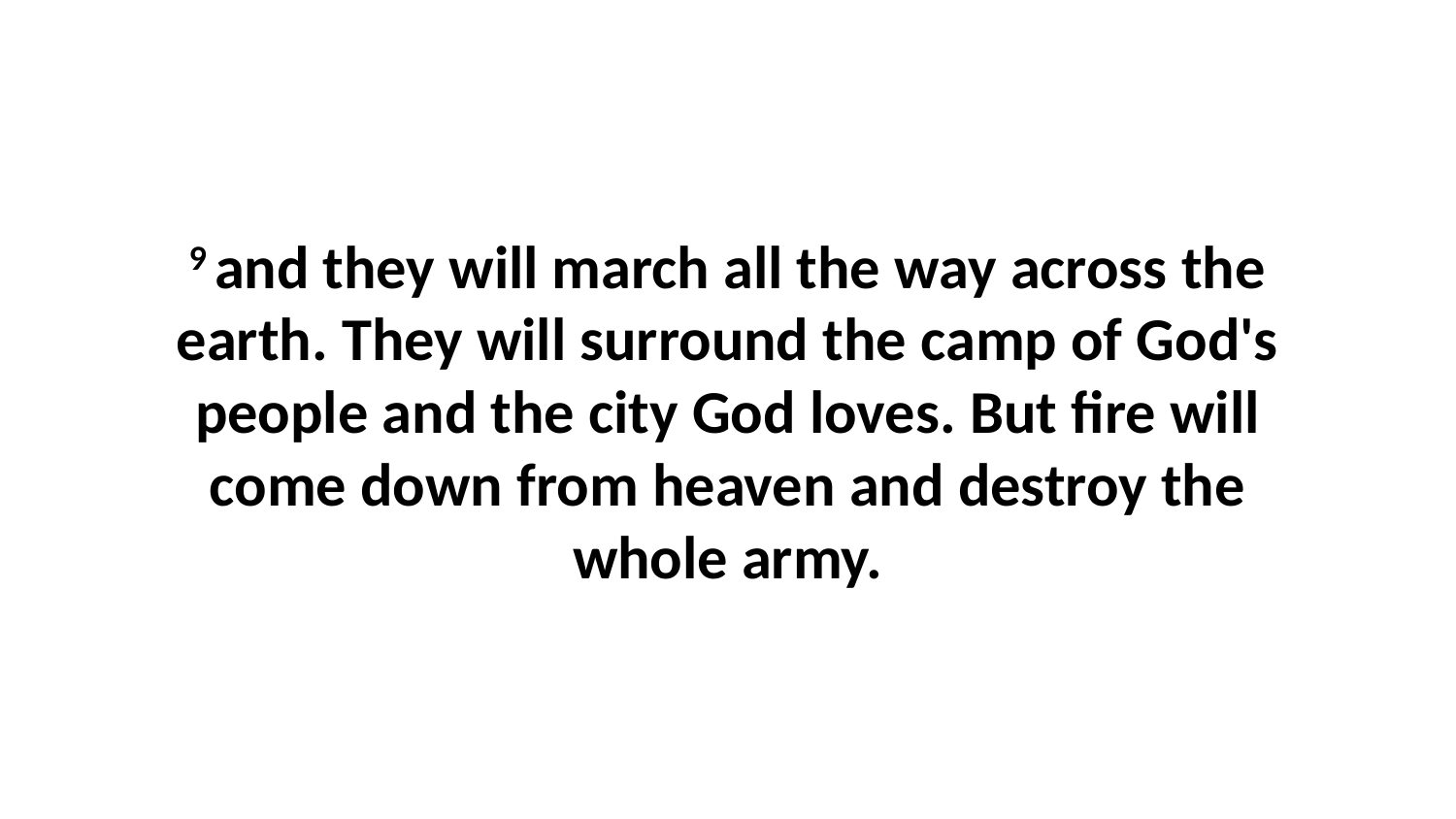

9 and they will march all the way across the earth. They will surround the camp of God's people and the city God loves. But fire will come down from heaven and destroy the whole army.